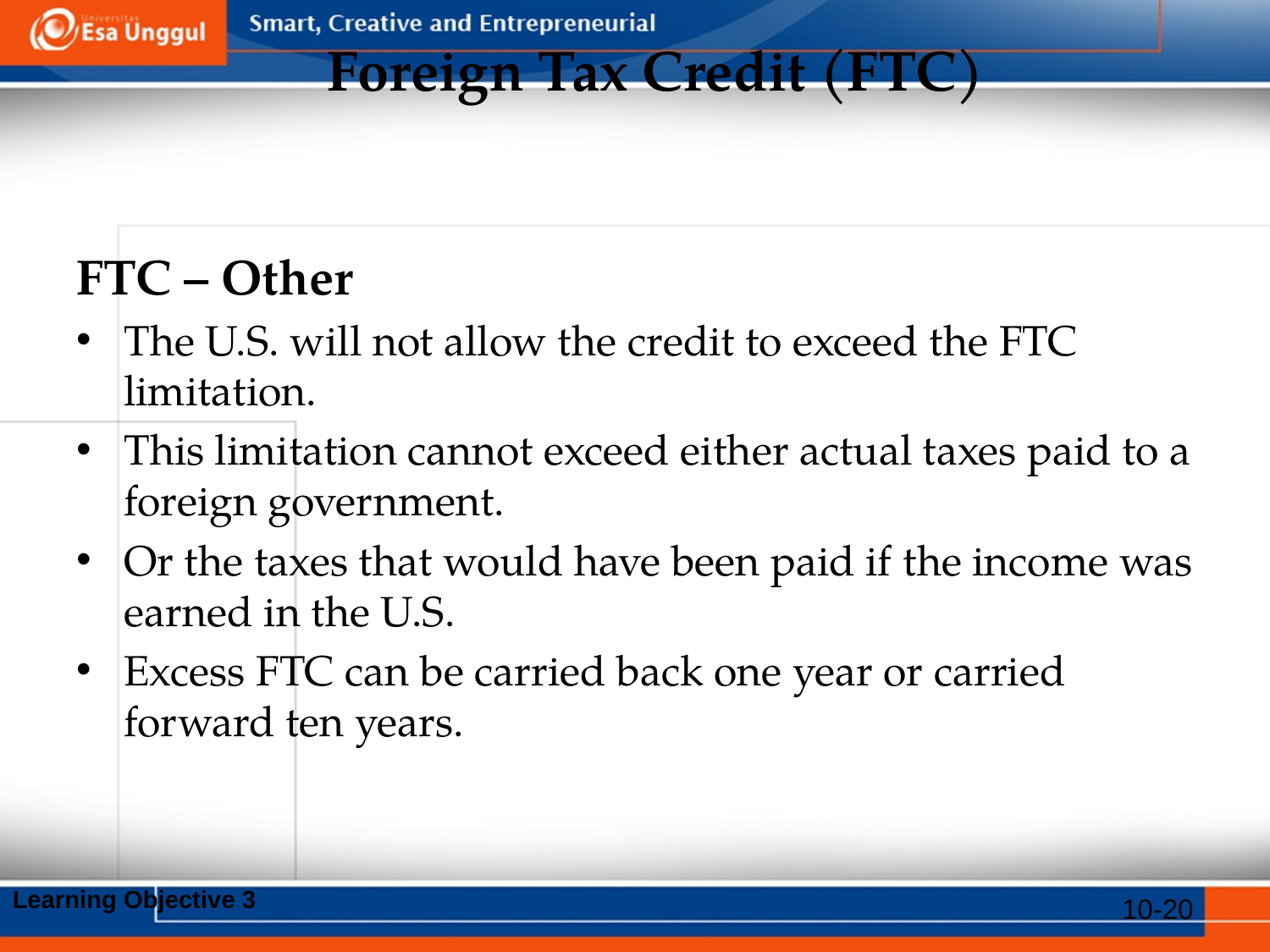

# Foreign Tax Credit (FTC)
FTC – Other
The U.S. will not allow the credit to exceed the FTC limitation.
This limitation cannot exceed either actual taxes paid to a foreign government.
Or the taxes that would have been paid if the income was earned in the U.S.
Excess FTC can be carried back one year or carried forward ten years.

Learning Objective 3
10-20